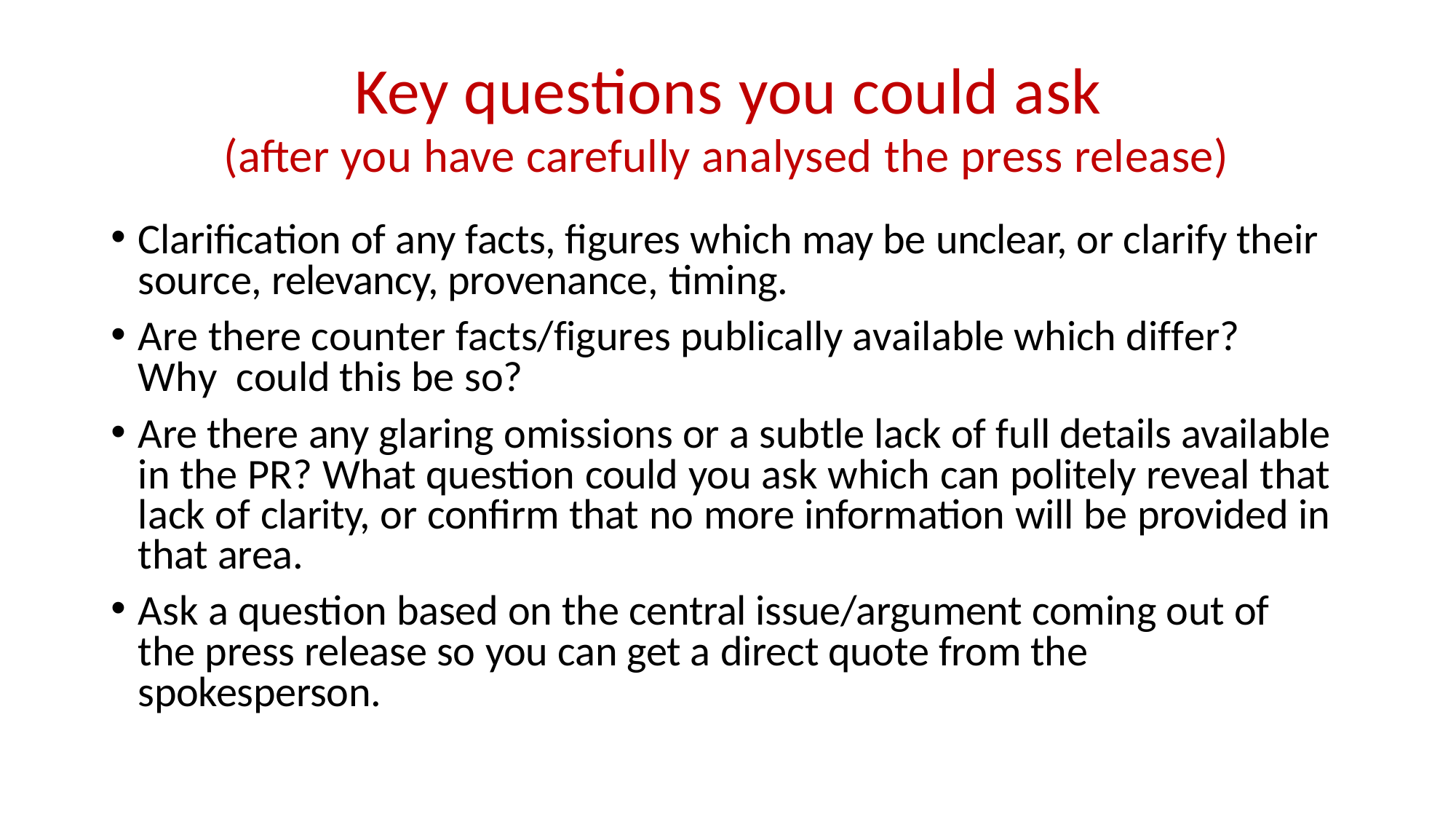

# Key questions you could ask
(after you have carefully analysed the press release)
Clarification of any facts, figures which may be unclear, or clarify their  source, relevancy, provenance, timing.
Are there counter facts/figures publically available which differ?	Why  could this be so?
Are there any glaring omissions or a subtle lack of full details available  in the PR? What question could you ask which can politely reveal that  lack of clarity, or confirm that no more information will be provided in  that area.
Ask a question based on the central issue/argument coming out of  the press release so you can get a direct quote from the  spokesperson.